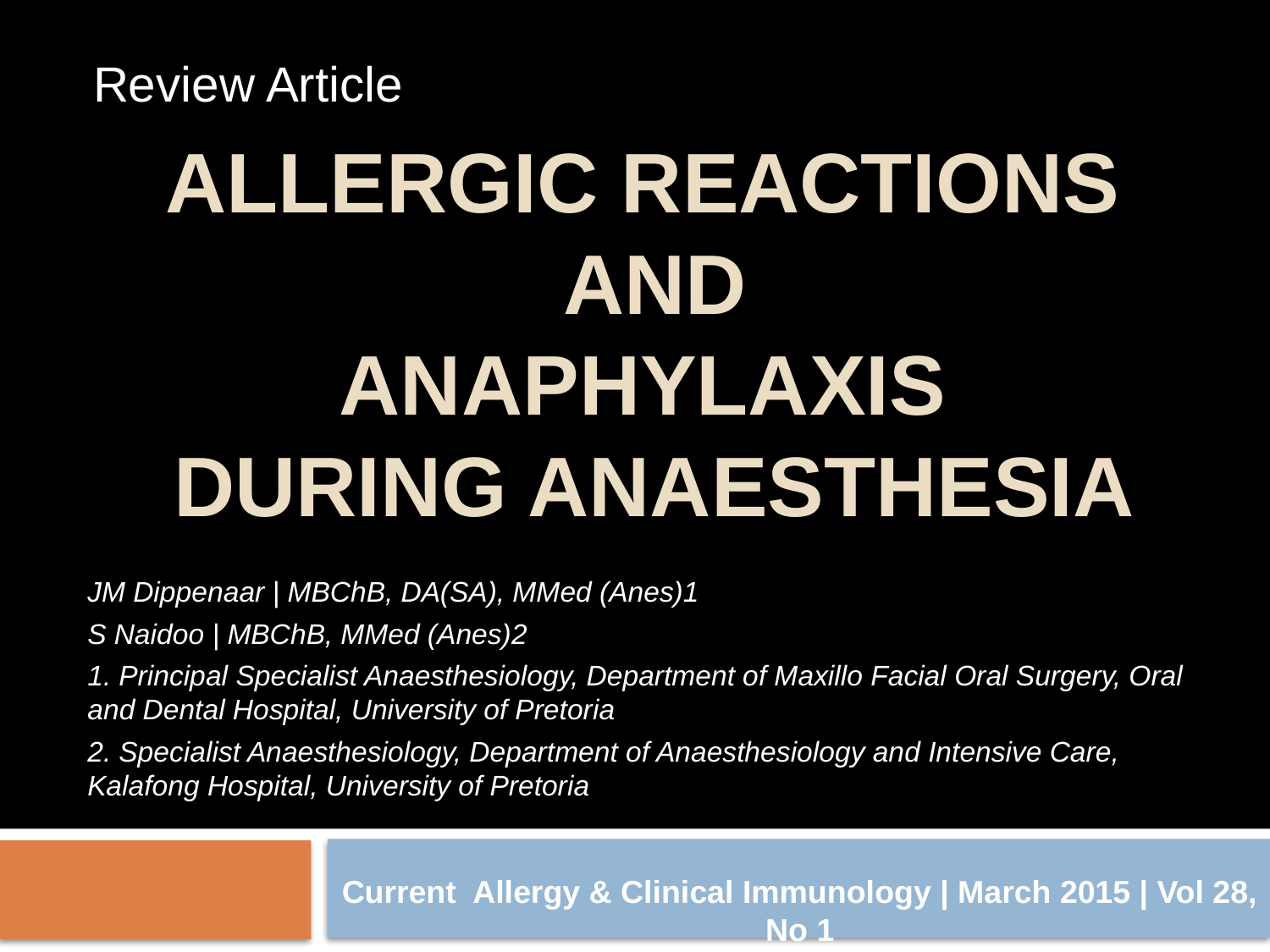

Review Article
# ALLERGIC REACTIONS AND ANAPHYLAXIS DURING ANAESTHESIA
JM Dippenaar | MBChB, DA(SA), MMed (Anes)1
S Naidoo | MBChB, MMed (Anes)2
1. Principal Specialist Anaesthesiology, Department of Maxillo Facial Oral Surgery, Oral and Dental Hospital, University of Pretoria
2. Specialist Anaesthesiology, Department of Anaesthesiology and Intensive Care, Kalafong Hospital, University of Pretoria
Current  Allergy & Clinical Immunology | March 2015 | Vol 28, No 1